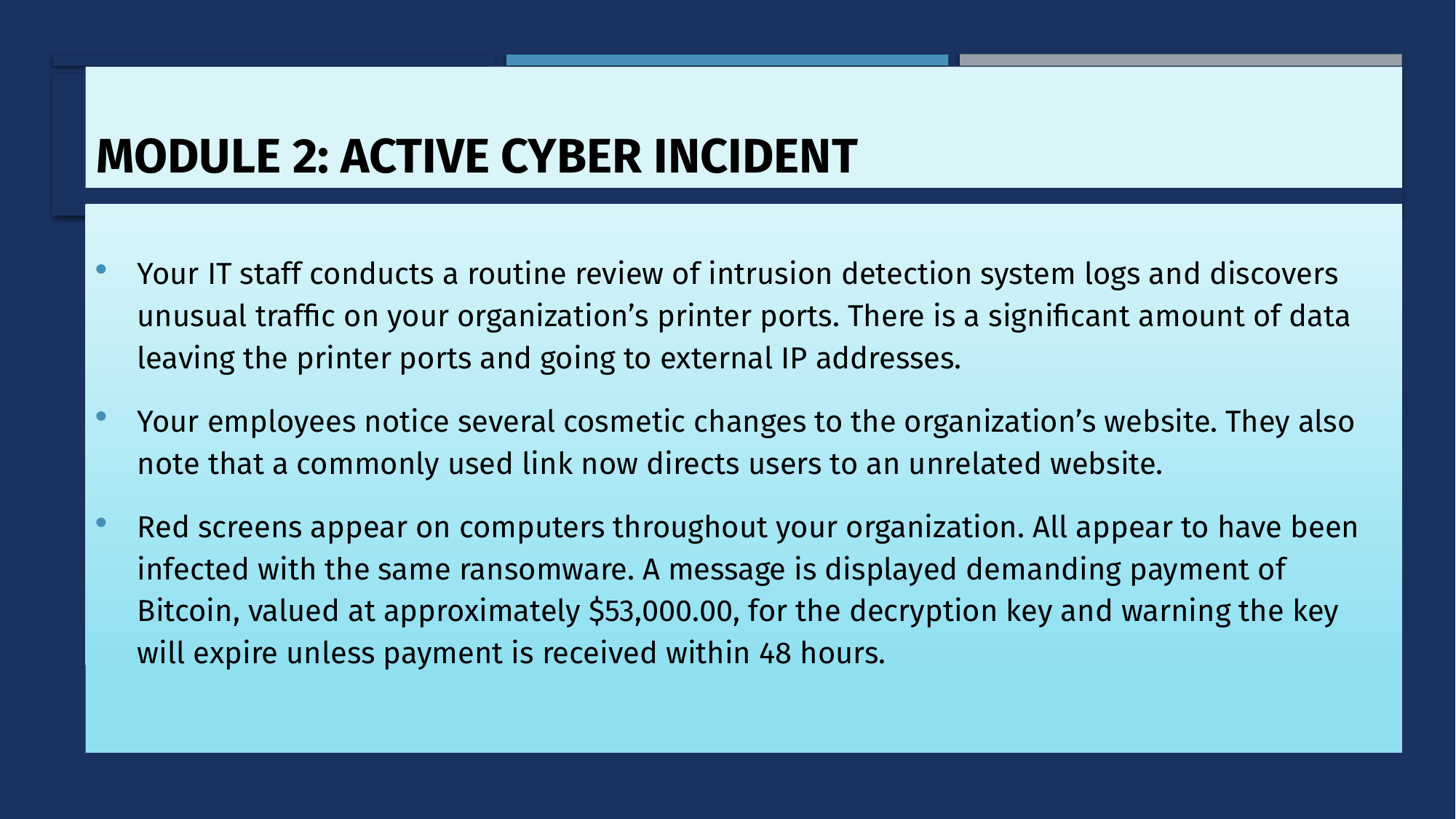

# Module 2: Active Cyber Incident
Your IT staff conducts a routine review of intrusion detection system logs and discovers unusual traffic on your organization’s printer ports. There is a significant amount of data leaving the printer ports and going to external IP addresses.

Your employees notice several cosmetic changes to the organization’s website. They also note that a commonly used link now directs users to an unrelated website.

Red screens appear on computers throughout your organization. All appear to have been infected with the same ransomware. A message is displayed demanding payment of Bitcoin, valued at approximately $53,000.00, for the decryption key and warning the key will expire unless payment is received within 48 hours.